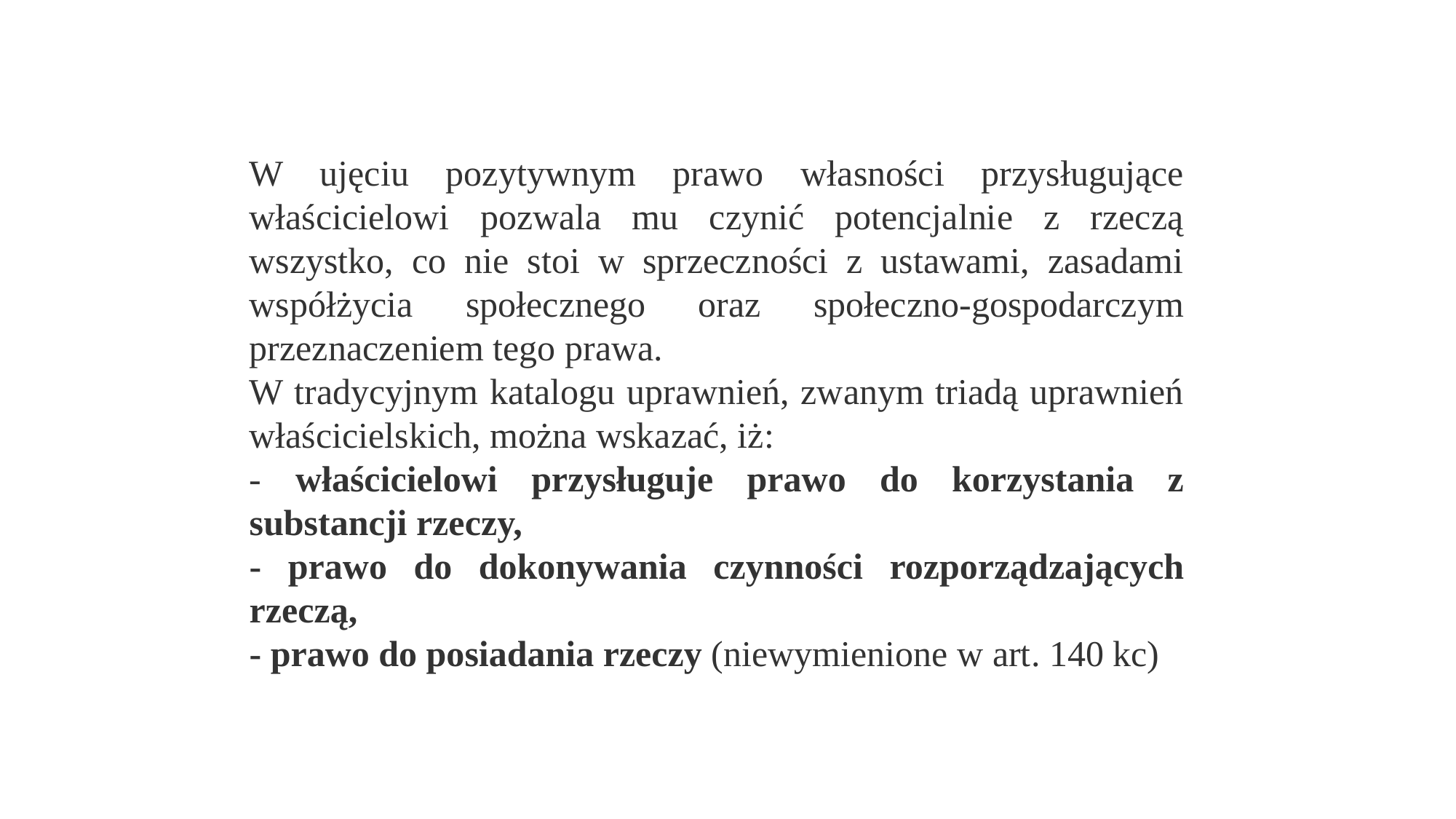

W ujęciu pozytywnym prawo własności przysługujące właścicielowi pozwala mu czynić potencjalnie z rzeczą wszystko, co nie stoi w sprzeczności z ustawami, zasadami współżycia społecznego oraz społeczno-gospodarczym przeznaczeniem tego prawa.
W tradycyjnym katalogu uprawnień, zwanym triadą uprawnień właścicielskich, można wskazać, iż:
- właścicielowi przysługuje prawo do korzystania z substancji rzeczy,
- prawo do dokonywania czynności rozporządzających rzeczą,
- prawo do posiadania rzeczy (niewymienione w art. 140 kc)